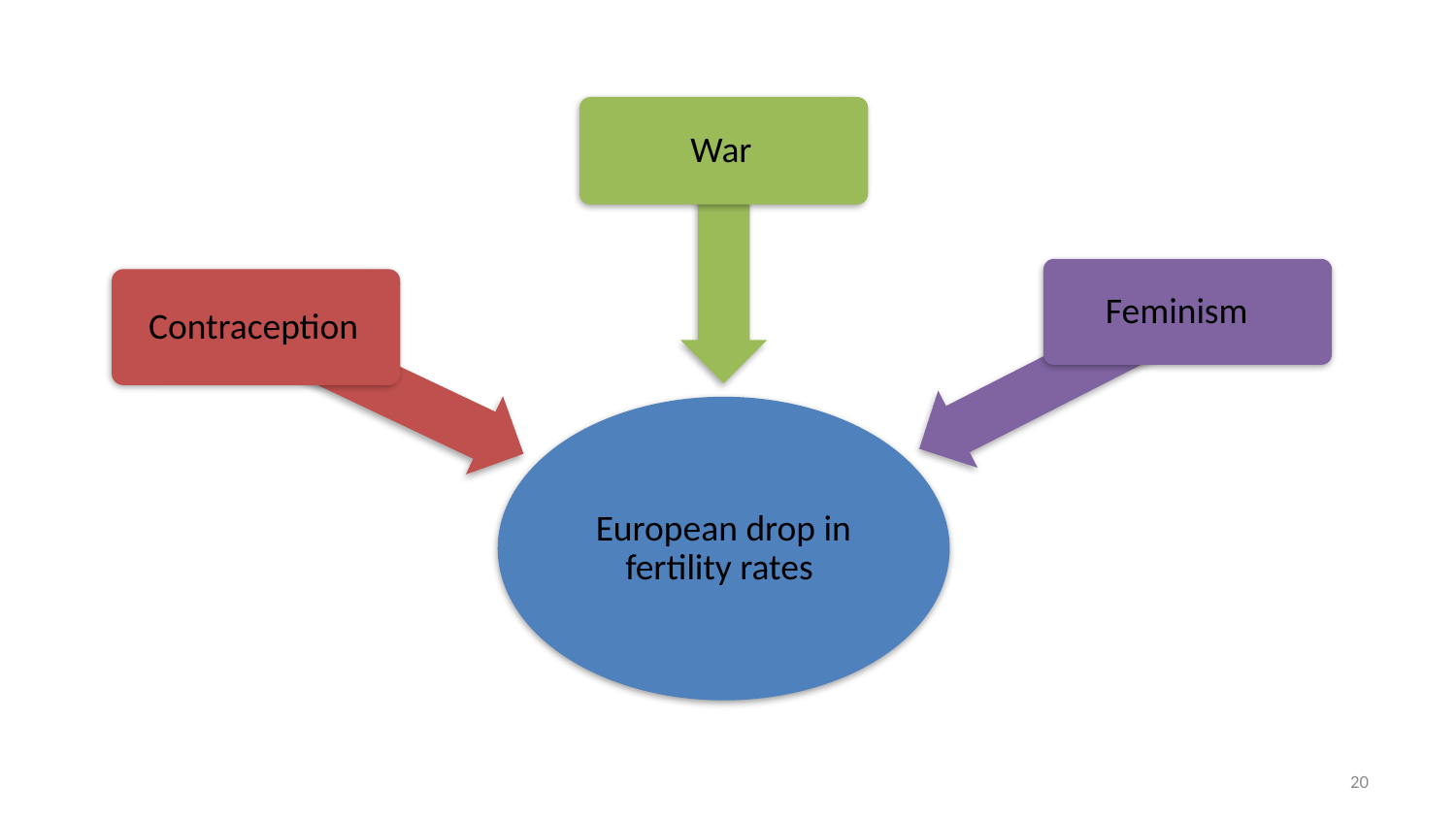

European drop in fertility rates
Contraception
War
Feminism
20